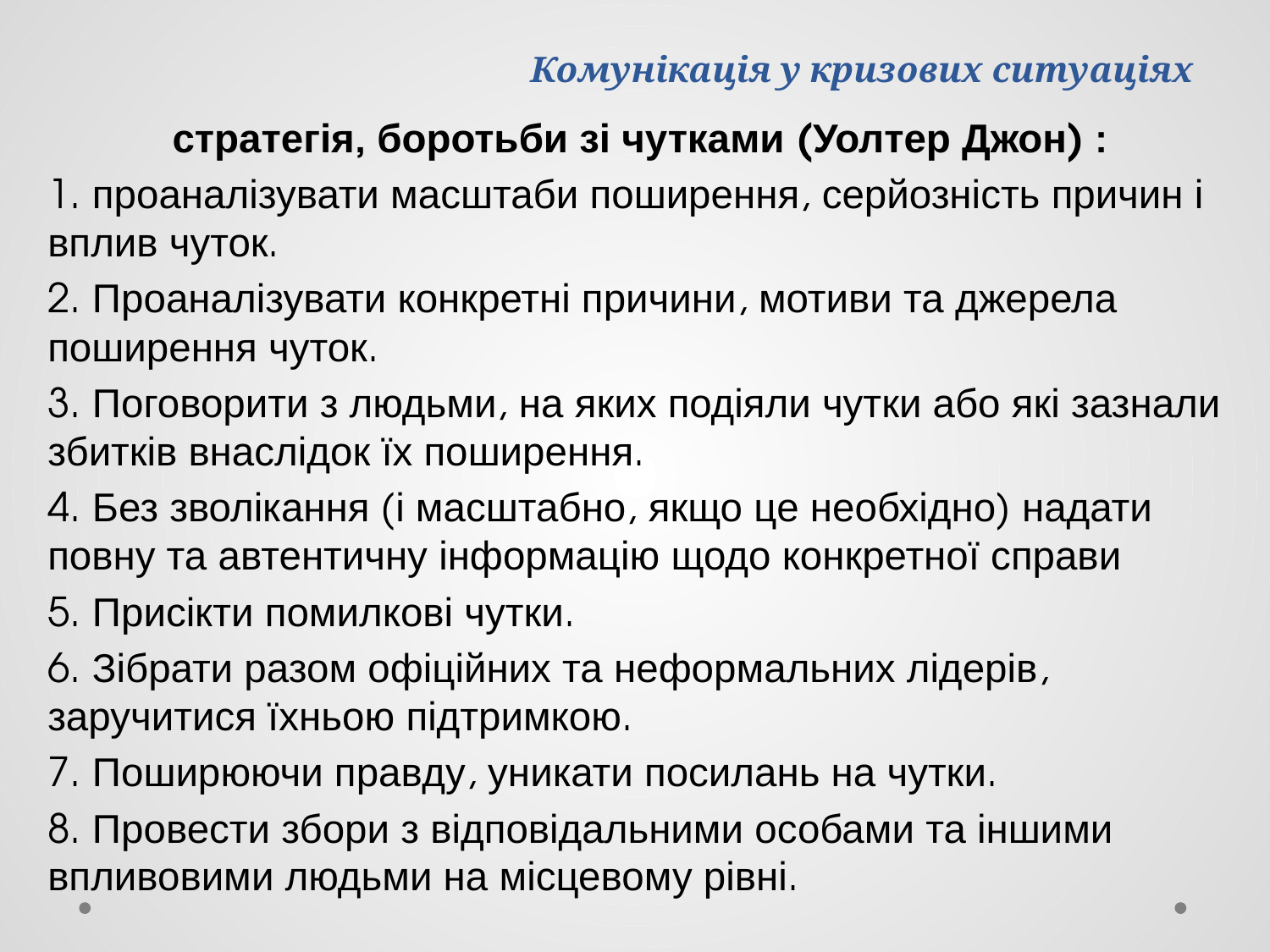

# Комунікація у кризових ситуаціях
стратегія, боротьби зі чутками (Уолтер Джон) :
1. проаналізувати масштаби поширення, серйозність причин і вплив чуток.
2. Проаналізувати конкретні причини, мотиви та джерела поширення чуток.
3. Поговорити з людьми, на яких подіяли чутки або які зазнали збитків внаслідок їх поширення.
4. Без зволікання (і масштабно, якщо це необхідно) надати повну та автентичну інформацію щодо конкретної справи
5. Присікти помилкові чутки.
6. Зібрати разом офіційних та неформальних лідерів, заручитися їхньою підтримкою.
7. Поширюючи правду, уникати посилань на чутки.
8. Провести збори з відповідальними особами та іншими впливовими людьми на місцевому рівні.